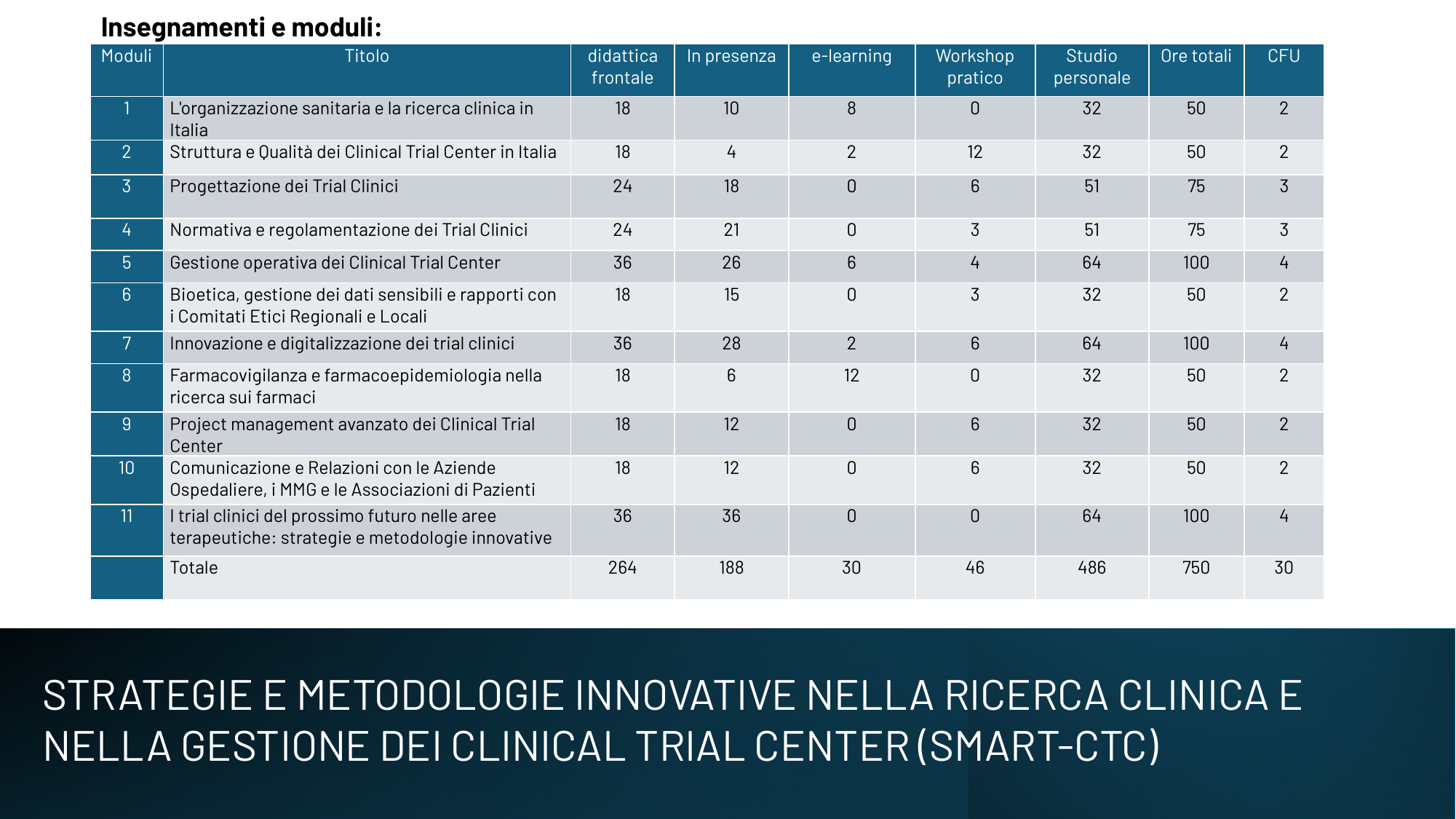

Insegnamenti e moduli:
| Moduli | Titolo | didattica frontale | In presenza | e-learning | Workshop pratico | Studio personale | Ore totali | CFU |
| --- | --- | --- | --- | --- | --- | --- | --- | --- |
| 1 | L'organizzazione sanitaria e la ricerca clinica in Italia | 18 | 10 | 8 | 0 | 32 | 50 | 2 |
| 2 | Struttura e Qualità dei Clinical Trial Center in Italia | 18 | 4 | 2 | 12 | 32 | 50 | 2 |
| 3 | Progettazione dei Trial Clinici | 24 | 18 | 0 | 6 | 51 | 75 | 3 |
| 4 | Normativa e regolamentazione dei Trial Clinici | 24 | 21 | 0 | 3 | 51 | 75 | 3 |
| 5 | Gestione operativa dei Clinical Trial Center | 36 | 26 | 6 | 4 | 64 | 100 | 4 |
| 6 | Bioetica, gestione dei dati sensibili e rapporti con i Comitati Etici Regionali e Locali | 18 | 15 | 0 | 3 | 32 | 50 | 2 |
| 7 | Innovazione e digitalizzazione dei trial clinici | 36 | 28 | 2 | 6 | 64 | 100 | 4 |
| 8 | Farmacovigilanza e farmacoepidemiologia nella ricerca sui farmaci | 18 | 6 | 12 | 0 | 32 | 50 | 2 |
| 9 | Project management avanzato dei Clinical Trial Center | 18 | 12 | 0 | 6 | 32 | 50 | 2 |
| 10 | Comunicazione e Relazioni con le Aziende Ospedaliere, i MMG e le Associazioni di Pazienti | 18 | 12 | 0 | 6 | 32 | 50 | 2 |
| 11 | I trial clinici del prossimo futuro nelle aree terapeutiche: strategie e metodologie innovative | 36 | 36 | 0 | 0 | 64 | 100 | 4 |
|  | Totale | 264 | 188 | 30 | 46 | 486 | 750 | 30 |

Strategie e metodologie innovative nella ricerca clinica e nella gestione dei Clinical Trial Center (SMART-CTC)